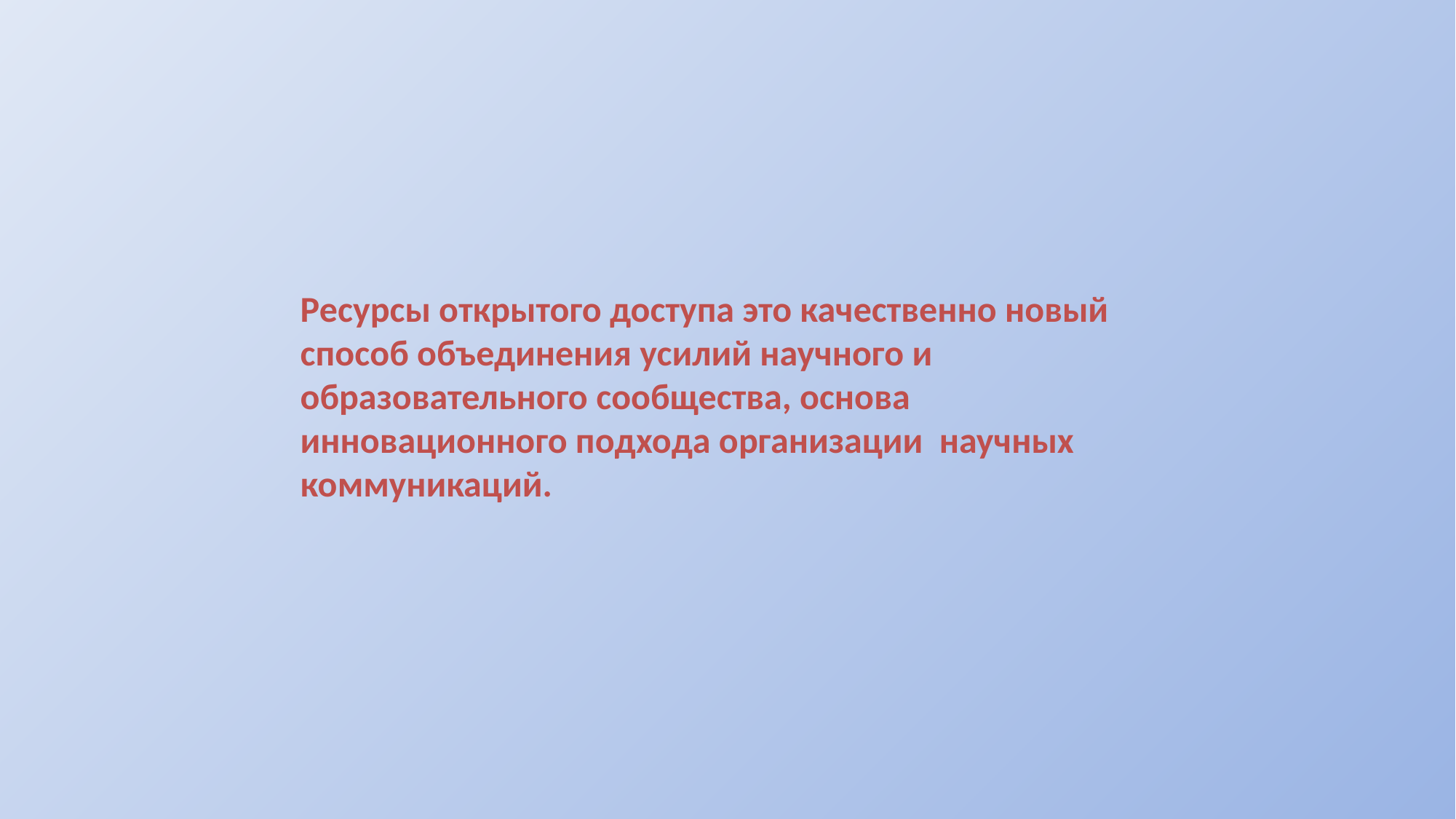

Ресурсы открытого доступа это качественно новый способ объединения усилий научного и образовательного сообщества, основа инновационного подхода организации  научных  коммуникаций.